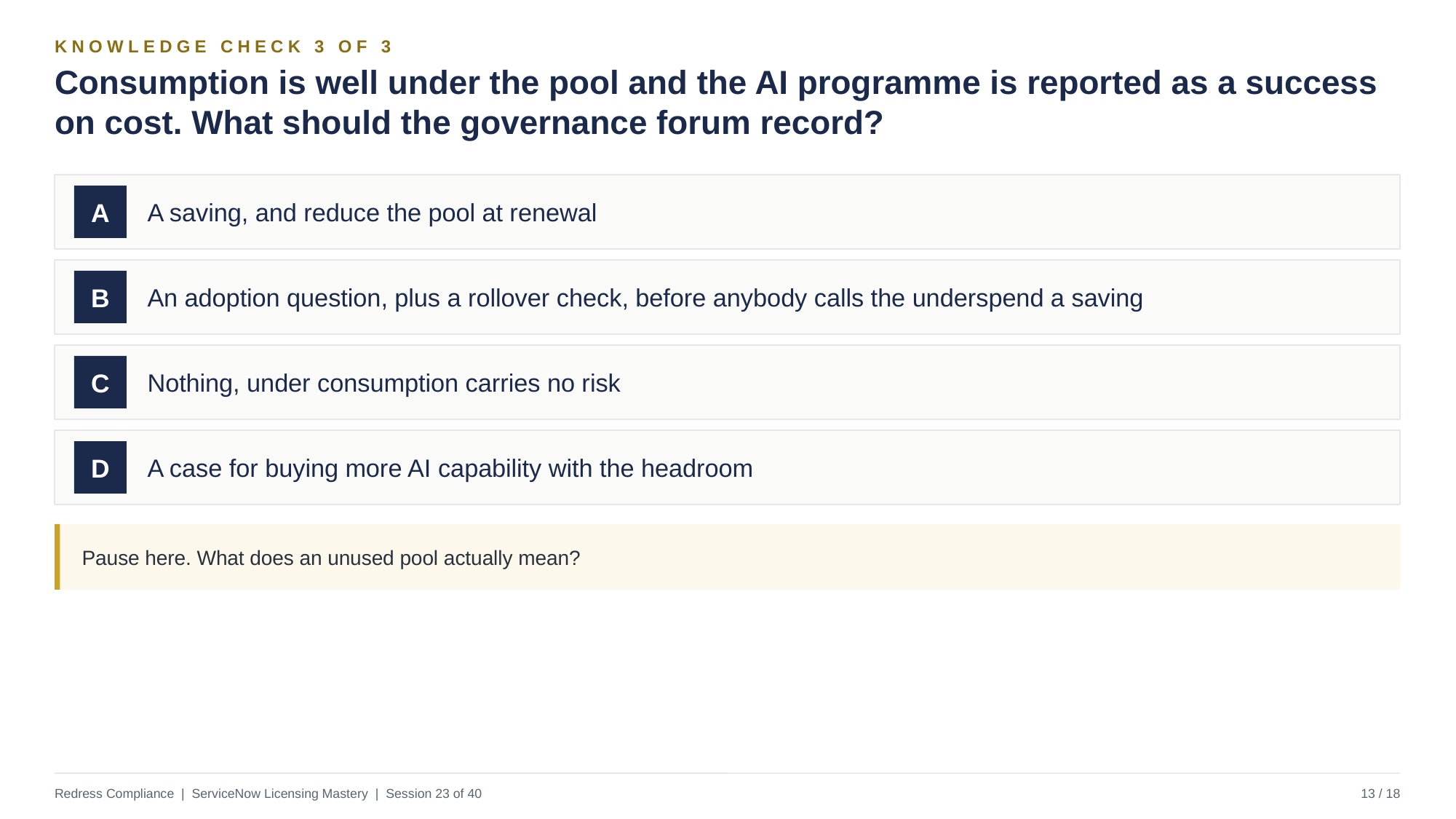

KNOWLEDGE CHECK 3 OF 3
Consumption is well under the pool and the AI programme is reported as a success on cost. What should the governance forum record?

A saving, and reduce the pool at renewal

A

An adoption question, plus a rollover check, before anybody calls the underspend a saving

B

Nothing, under consumption carries no risk

C

A case for buying more AI capability with the headroom

D

Pause here. What does an unused pool actually mean?

Redress Compliance  |  ServiceNow Licensing Mastery  |  Session 23 of 40
13 / 18